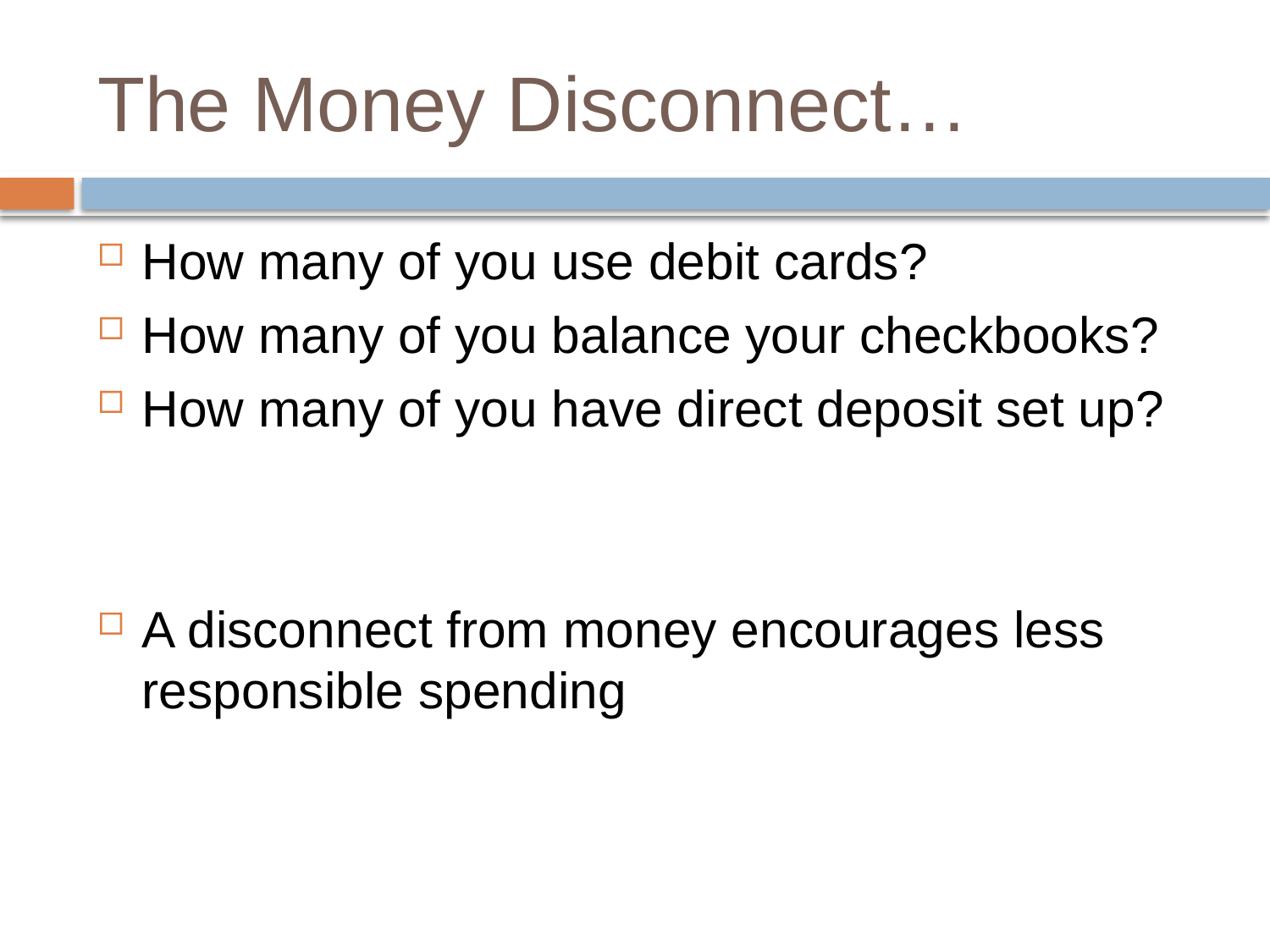

# The Money Disconnect…
How many of you use debit cards?
How many of you balance your checkbooks?
How many of you have direct deposit set up?

A disconnect from money encourages less responsible spending